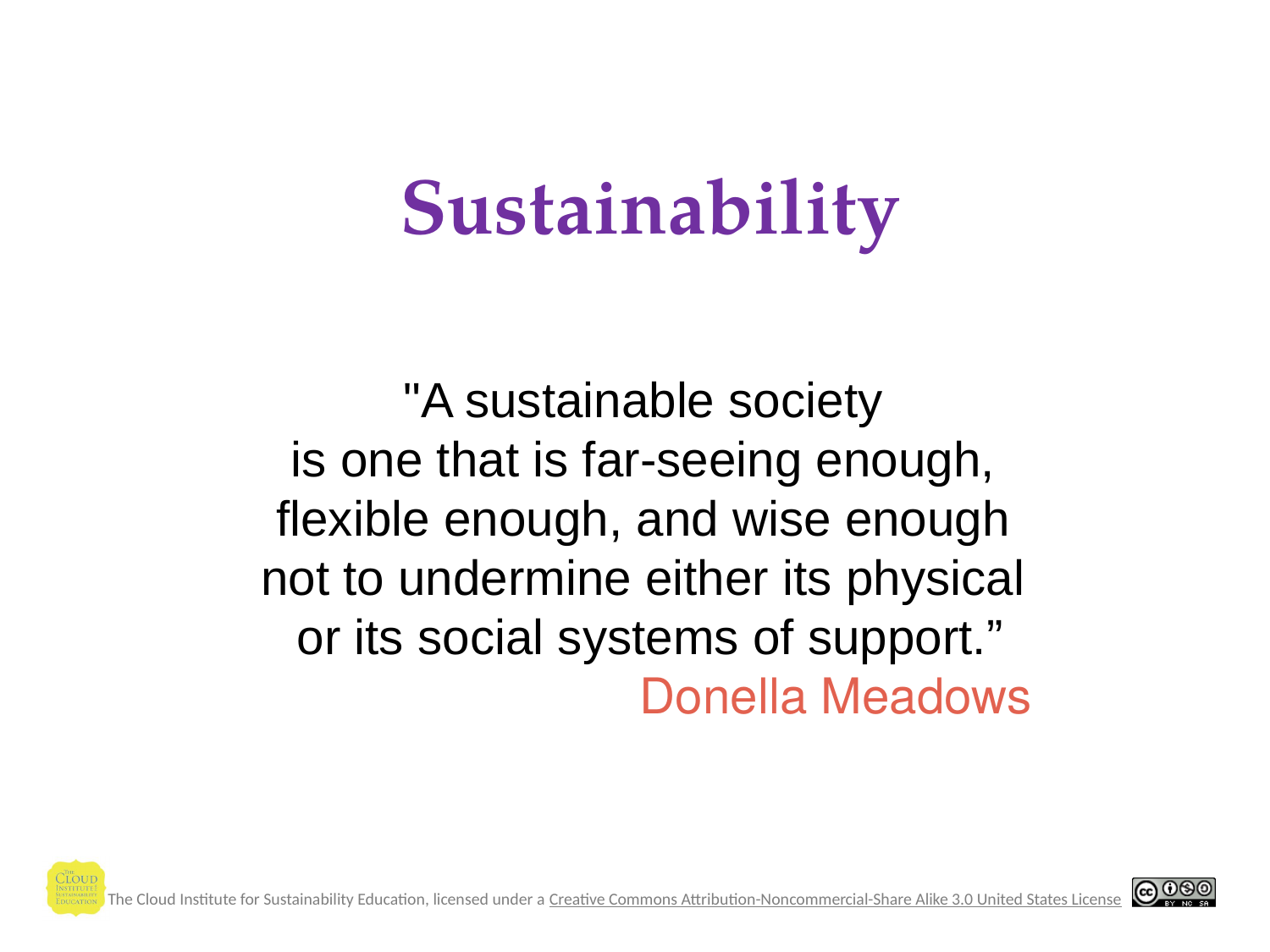

Sustainability

"A sustainable society
is one that is far-seeing enough,
flexible enough, and wise enough
not to undermine either its physical
or its social systems of support.”
                           Donella Meadows